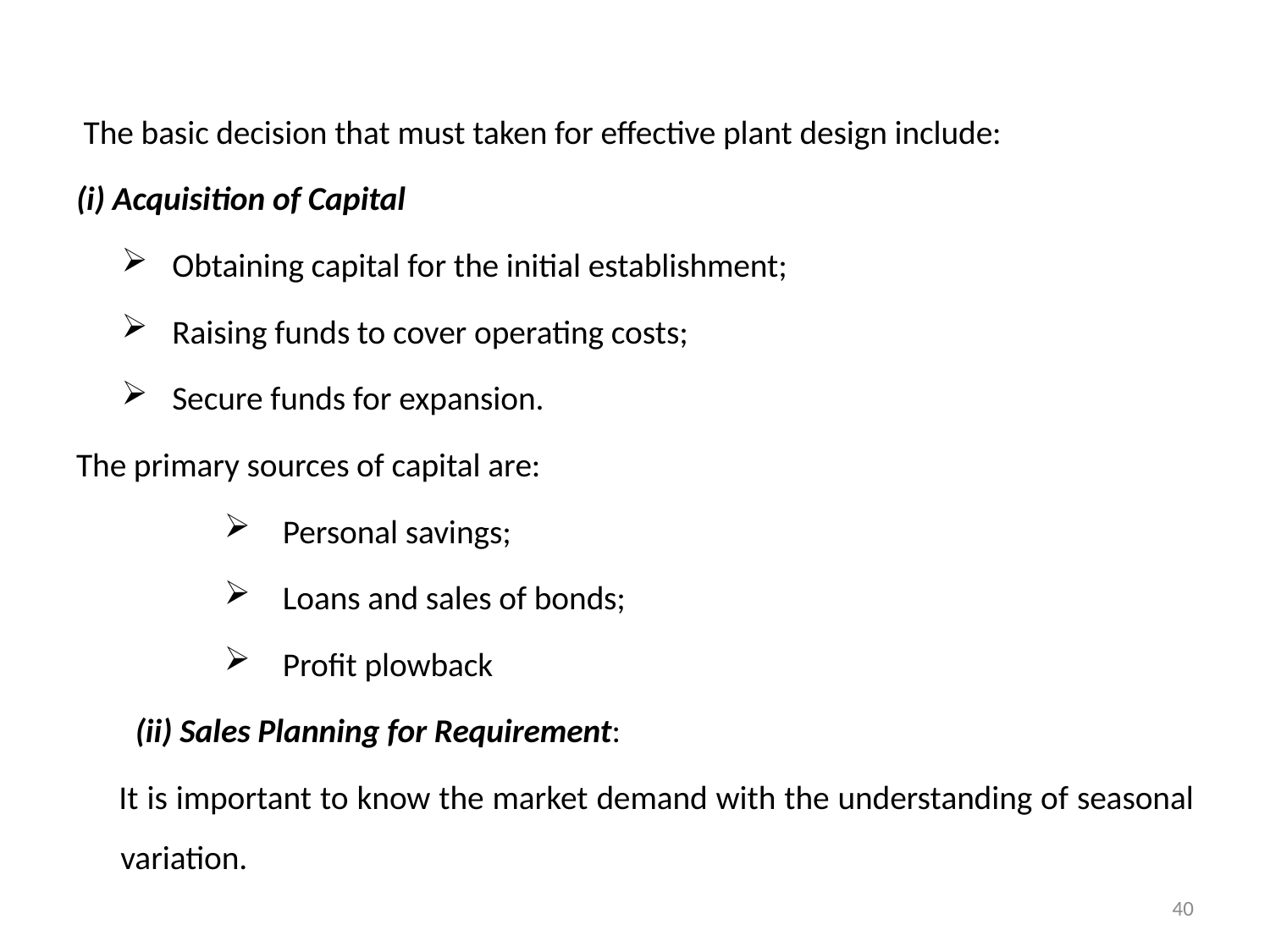

The basic decision that must taken for effective plant design include:
(i) Acquisition of Capital
Obtaining capital for the initial establishment;
Raising funds to cover operating costs;
Secure funds for expansion.
The primary sources of capital are:
Personal savings;
Loans and sales of bonds;
Profit plowback
(ii) Sales Planning for Requirement:
     It is important to know the market demand with the understanding of seasonal variation.
40